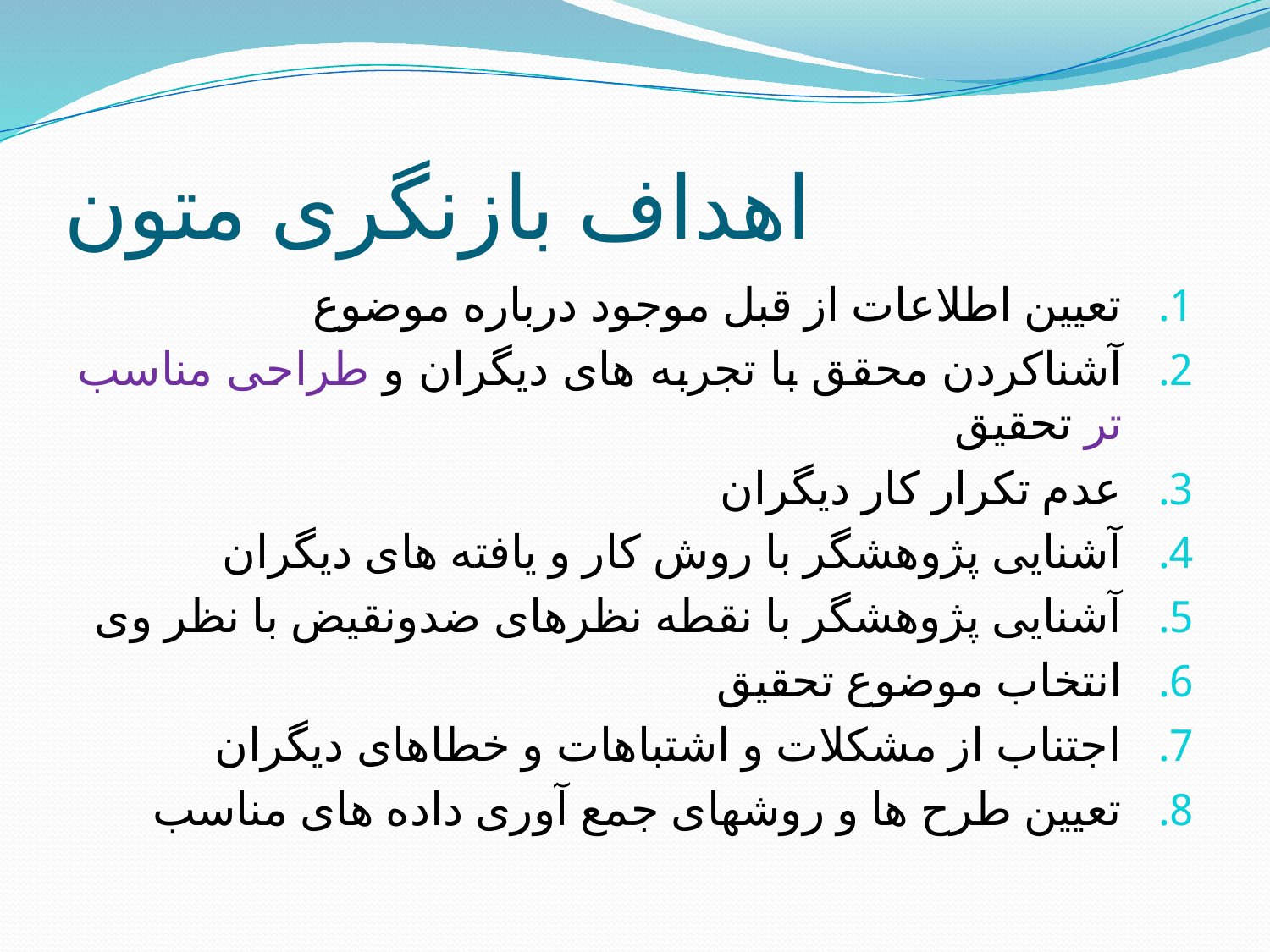

# اهداف بازنگری متون
تعیین اطلاعات از قبل موجود درباره موضوع
آشناکردن محقق با تجربه های دیگران و طراحی مناسب تر تحقیق
عدم تکرار کار دیگران
آشنایی پژوهشگر با روش کار و یافته های دیگران
آشنایی پژوهشگر با نقطه نظرهای ضدونقیض با نظر وی
انتخاب موضوع تحقیق
اجتناب از مشکلات و اشتباهات و خطاهای دیگران
تعیین طرح ها و روشهای جمع آوری داده های مناسب